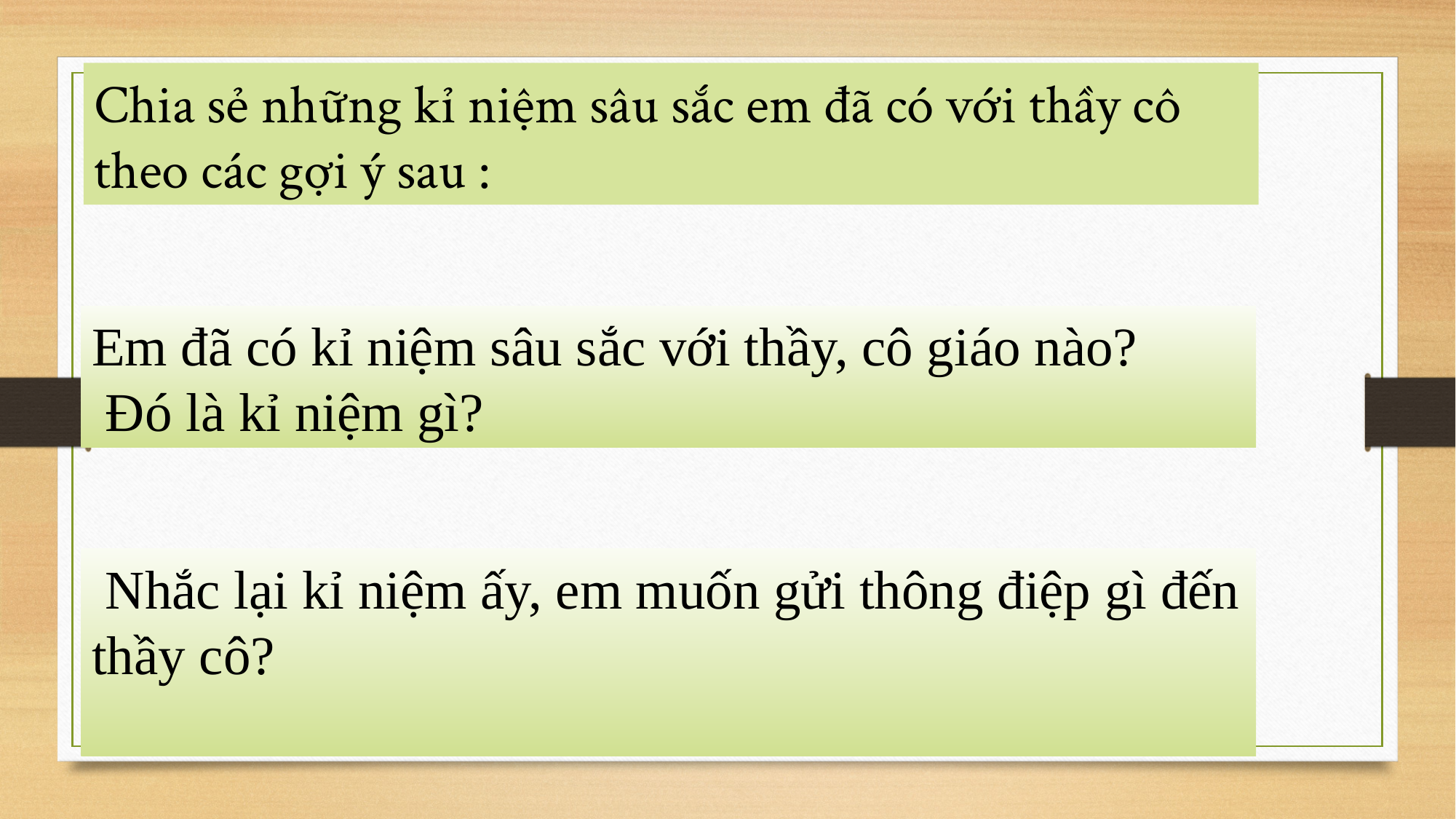

Chia sẻ những kỉ niệm sâu sắc em đã có với thầy cô theo các gợi ý sau :
Em đã có kỉ niệm sâu sắc với thầy, cô giáo nào?
 Đó là kỉ niệm gì?
 Nhắc lại kỉ niệm ấy, em muốn gửi thông điệp gì đến thầy cô?